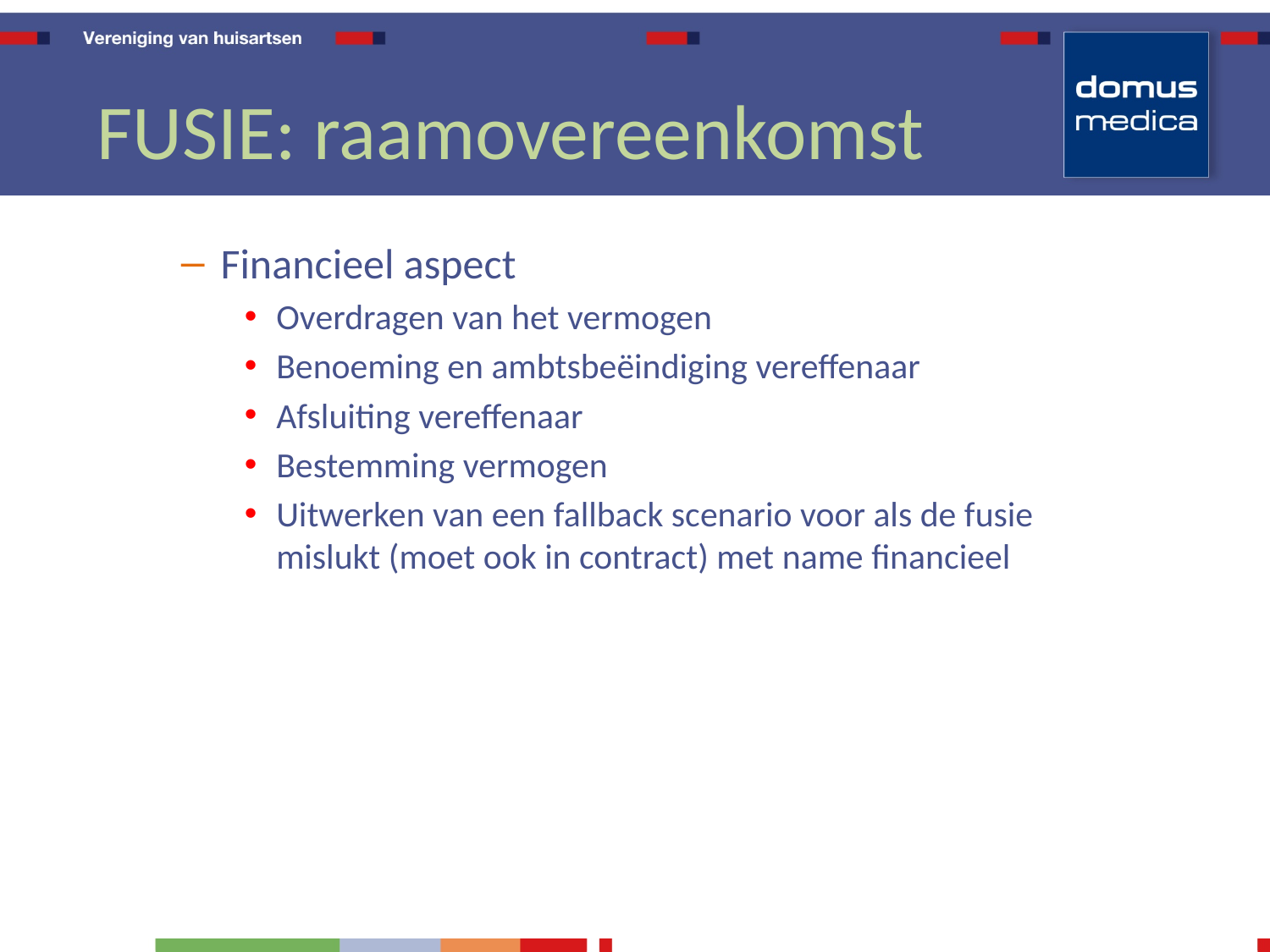

# FUSIE: raamovereenkomst
Financieel aspect
Overdragen van het vermogen
Benoeming en ambtsbeëindiging vereffenaar
Afsluiting vereffenaar
Bestemming vermogen
Uitwerken van een fallback scenario voor als de fusie mislukt (moet ook in contract) met name financieel